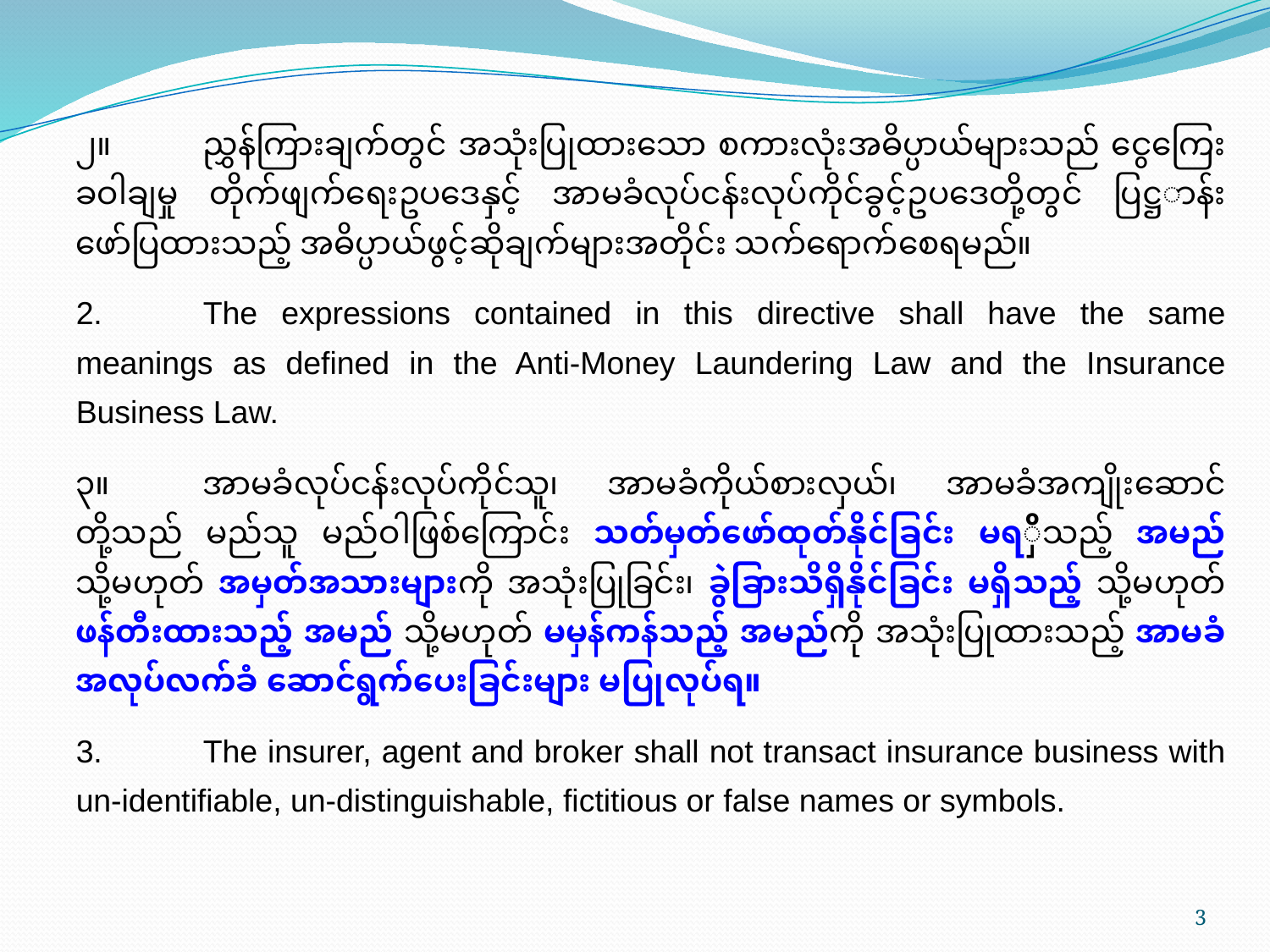

၂။	ညွှန်ကြားချက်တွင် အသုံးပြုထားသော စကားလုံးအဓိပ္ပာယ်များသည် ငွေကြေးခဝါချမှု တိုက်ဖျက်ရေးဥပဒေနှင့် အာမခံလုပ်ငန်းလုပ်ကိုင်ခွင့်ဥပဒေတို့တွင် ပြဋ္ဌာန်းဖော်ပြထားသည့် အဓိပ္ပာယ်ဖွင့်ဆိုချက်များအတိုင်း သက်ရောက်စေရမည်။
2.	The expressions contained in this directive shall have the same meanings as defined in the Anti-Money Laundering Law and the Insurance Business Law.
၃။	အာမခံလုပ်ငန်းလုပ်ကိုင်သူ၊ အာမခံကိုယ်စားလှယ်၊ အာမခံအကျိုးဆောင်တို့သည် မည်သူ မည်ဝါဖြစ်ကြောင်း သတ်မှတ်ဖော်ထုတ်နိုင်ခြင်း မရှိသည့် အမည် သို့မဟုတ် အမှတ်အသားများကို အသုံးပြုခြင်း၊ ခွဲခြားသိရှိနိုင်ခြင်း မရှိသည့် သို့မဟုတ် ဖန်တီးထားသည့် အမည် သို့မဟုတ် မမှန်ကန်သည့် အမည်ကို အသုံးပြုထားသည့် အာမခံအလုပ်လက်ခံ ဆောင်ရွက်ပေးခြင်းများ မပြုလုပ်ရ။
3.	The insurer, agent and broker shall not transact insurance business with un-identifiable, un-distinguishable, fictitious or false names or symbols.

3